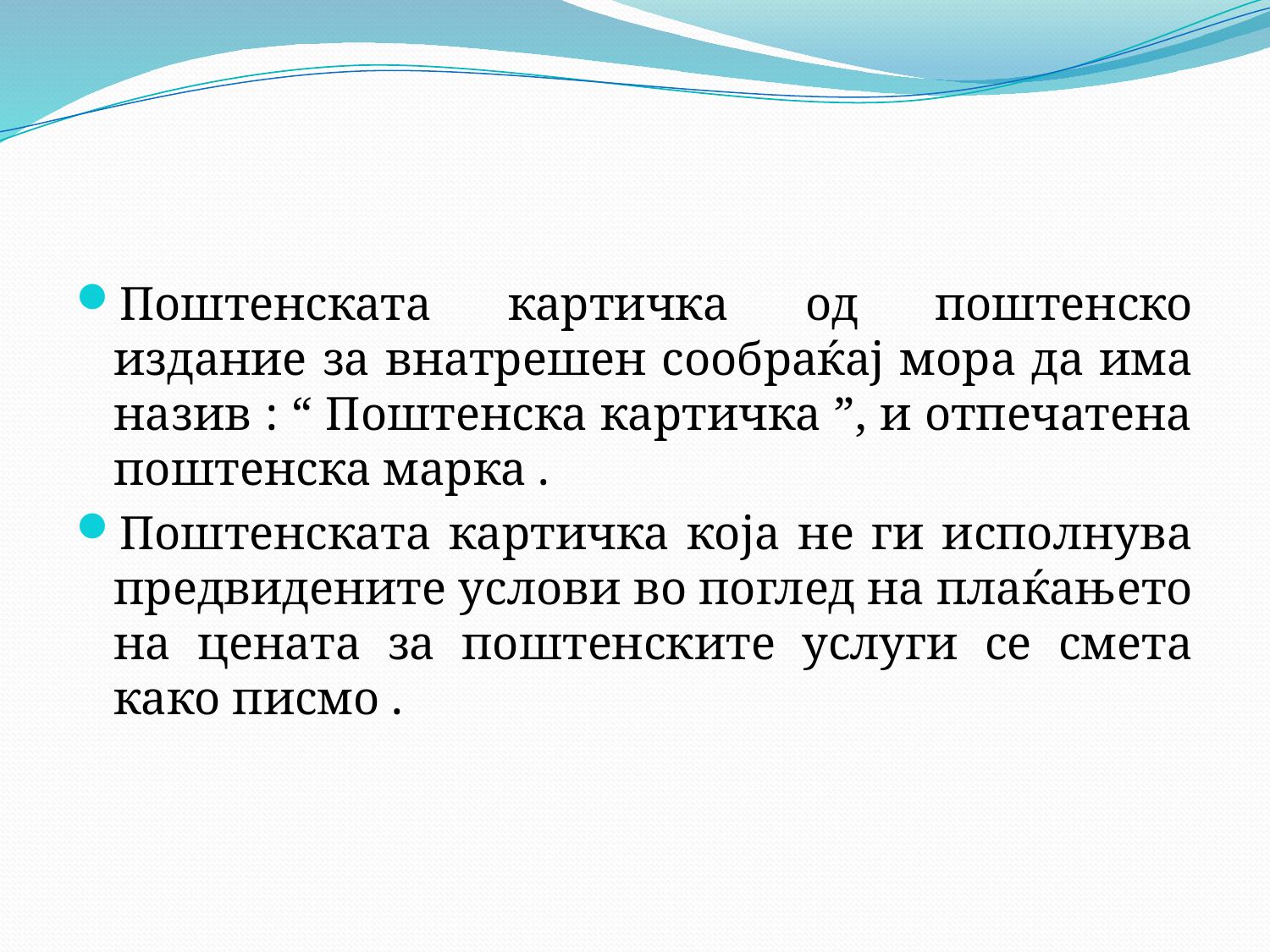

Поштенската картичка од поштенско издание за внатрешен сообраќај мора да има назив : “ Поштенска картичка ”, и отпечатена поштенска марка .
Поштенската картичка која не ги исполнува предвидените услови во поглед на плаќањето на цената за поштенските услуги се смета како писмо .